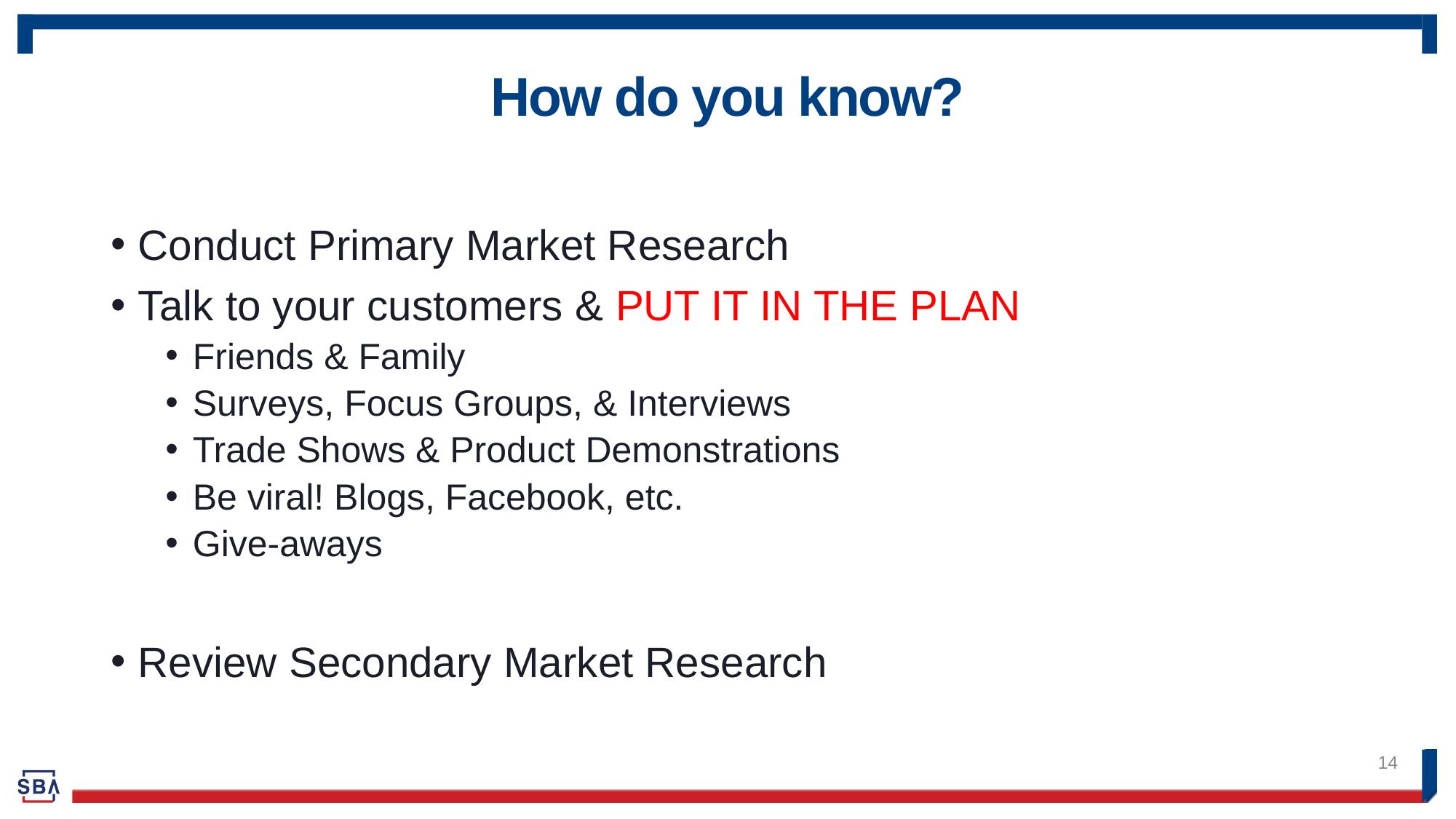

# How do you know?
Conduct Primary Market Research
Talk to your customers & PUT IT IN THE PLAN
Friends & Family
Surveys, Focus Groups, & Interviews
Trade Shows & Product Demonstrations
Be viral! Blogs, Facebook, etc.
Give-aways

Review Secondary Market Research
14